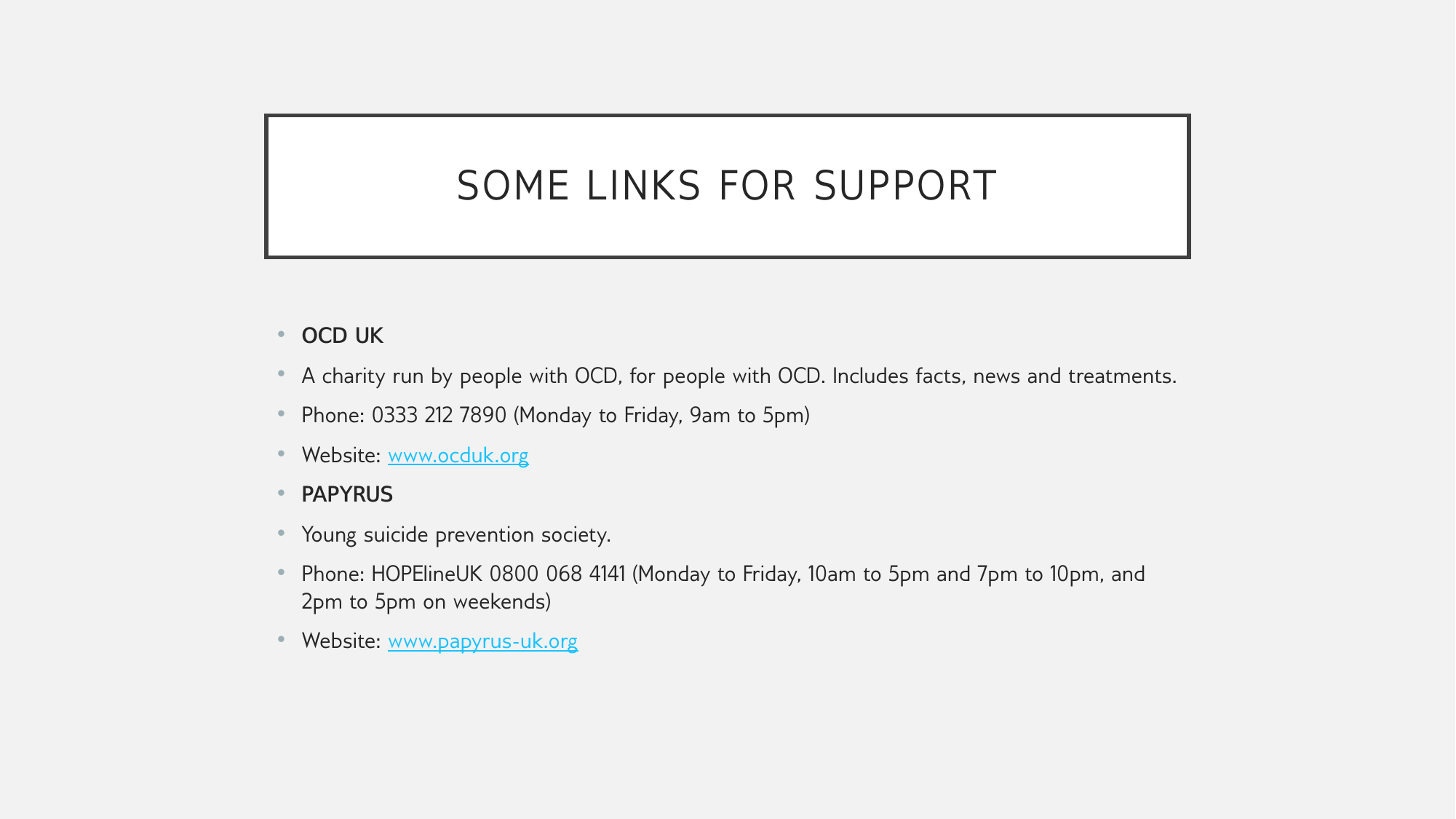

# Some links for support
OCD UK
A charity run by people with OCD, for people with OCD. Includes facts, news and treatments.
Phone: 0333 212 7890 (Monday to Friday, 9am to 5pm)
Website: www.ocduk.org
PAPYRUS
Young suicide prevention society.
Phone: HOPElineUK 0800 068 4141 (Monday to Friday, 10am to 5pm and 7pm to 10pm, and 2pm to 5pm on weekends)
Website: www.papyrus-uk.org